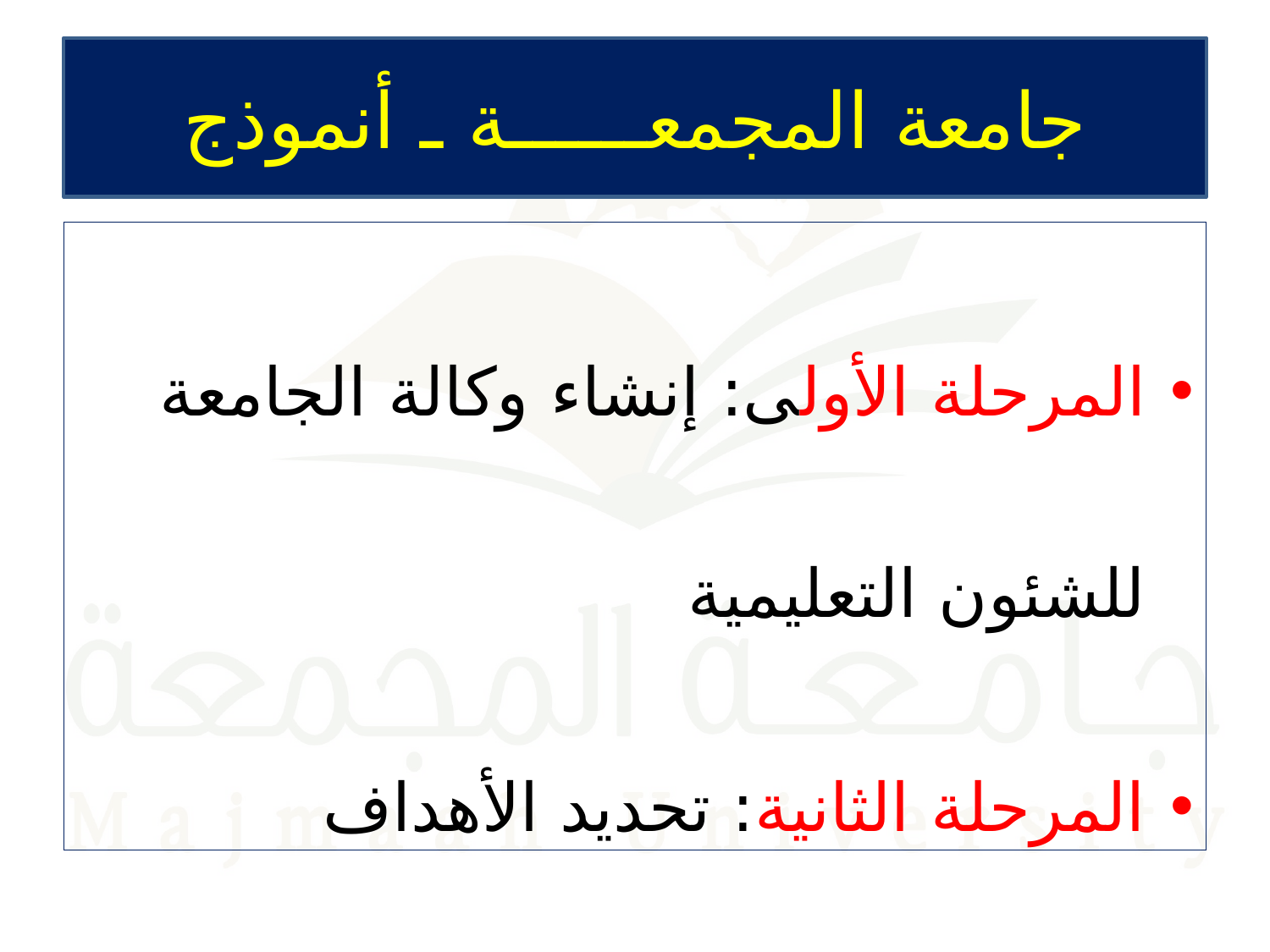

# جامعة المجمعــــــة ـ أنموذج
المرحلة الأولى: إنشاء وكالة الجامعة للشئون التعليمية
المرحلة الثانية: تحديد الأهداف الاستراتيجية للوكالة.
المرحلة الثالثة: تحديد اختصاصات الوكالة